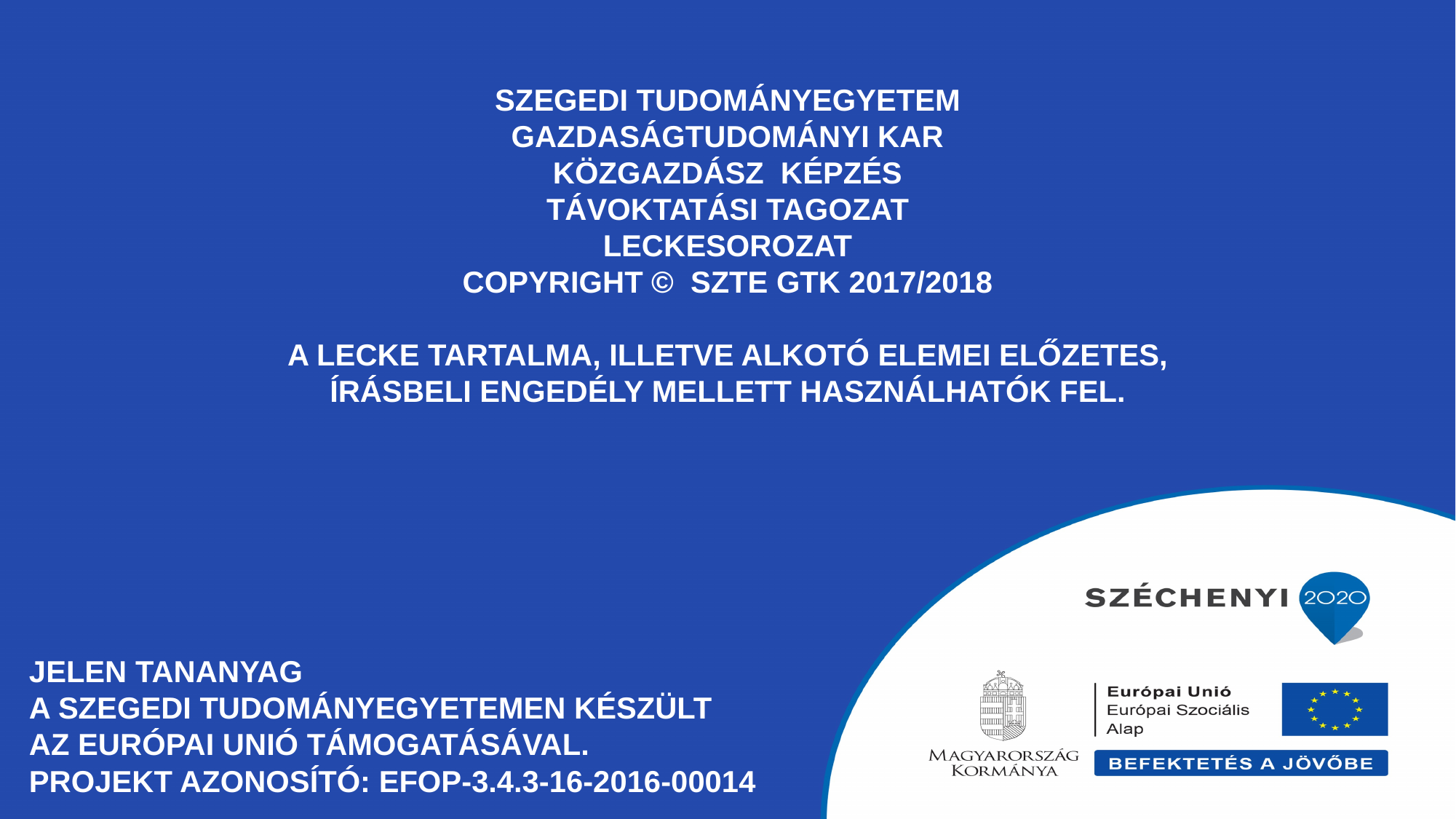

Szegedi Tudományegyetem
GazdaságtUDOMÁNYI KAR
Közgazdász  KÉPZÉS
Távoktatási TAGOZAT
LECKESOROZAT
Copyright ©  SZTE GTK 2017/2018

A LECKE tartalma, illetve alkotó elemeI előzetes, írásbeli engedély MELLETT használhatók fel.
# Jelen tananyag a Szegedi Tudományegyetemen készült az Európai Unió támogatásával. Projekt azonosító: EFOP-3.4.3-16-2016-00014